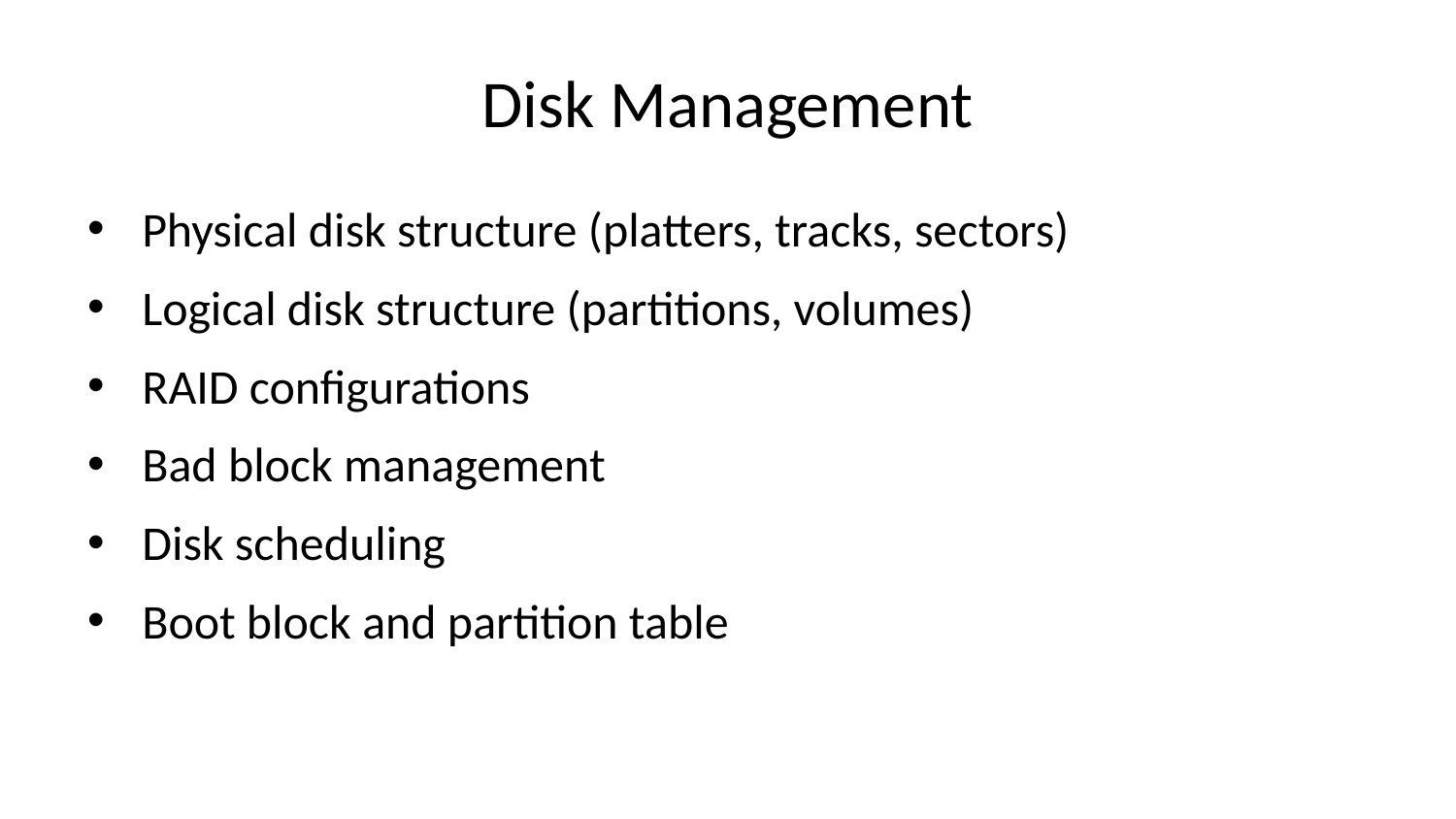

# Disk Management
Physical disk structure (platters, tracks, sectors)
Logical disk structure (partitions, volumes)
RAID configurations
Bad block management
Disk scheduling
Boot block and partition table